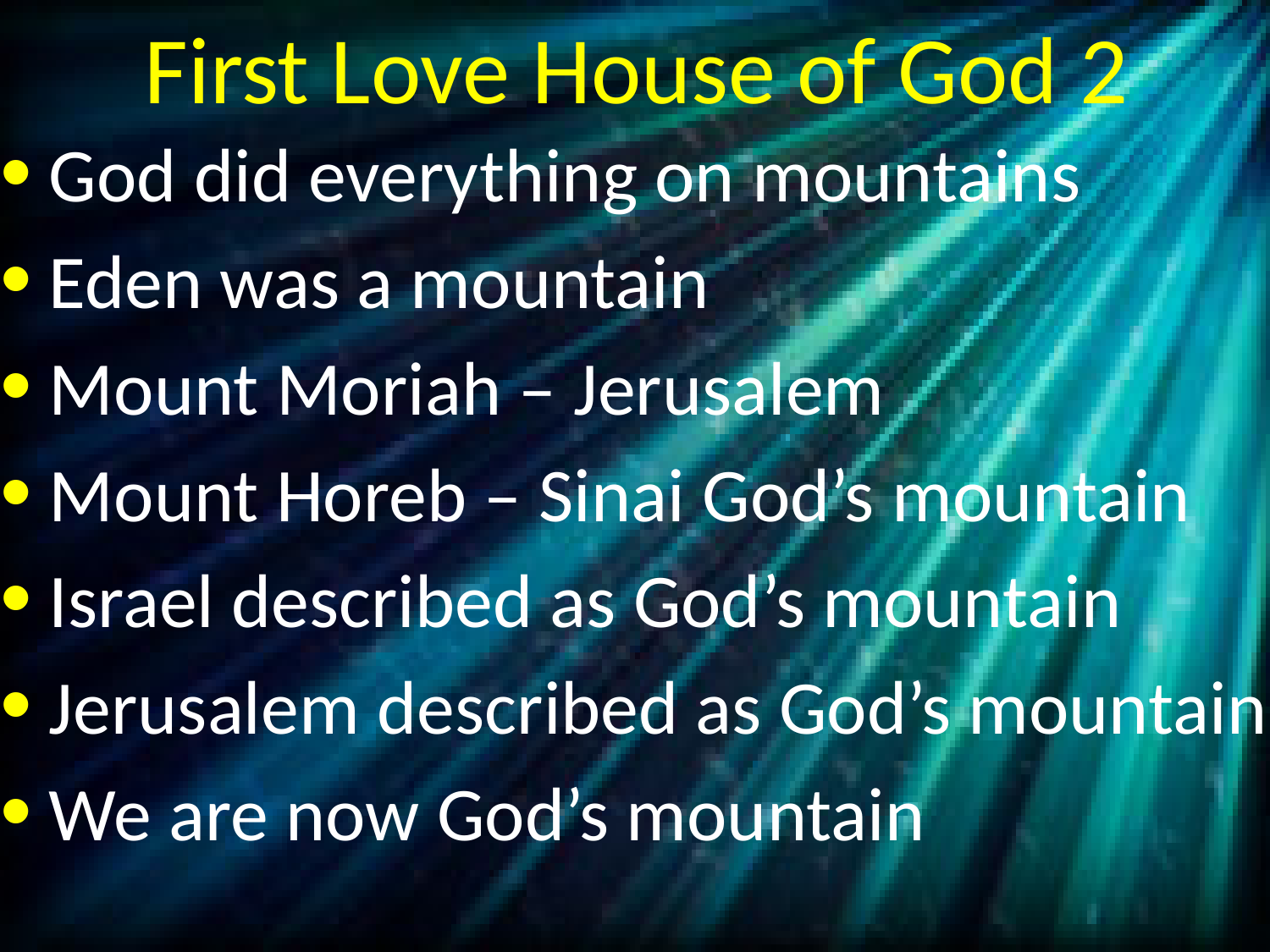

# First Love House of God 2
God did everything on mountains
Eden was a mountain
Mount Moriah – Jerusalem
Mount Horeb – Sinai God’s mountain
Israel described as God’s mountain
Jerusalem described as God’s mountain
We are now God’s mountain